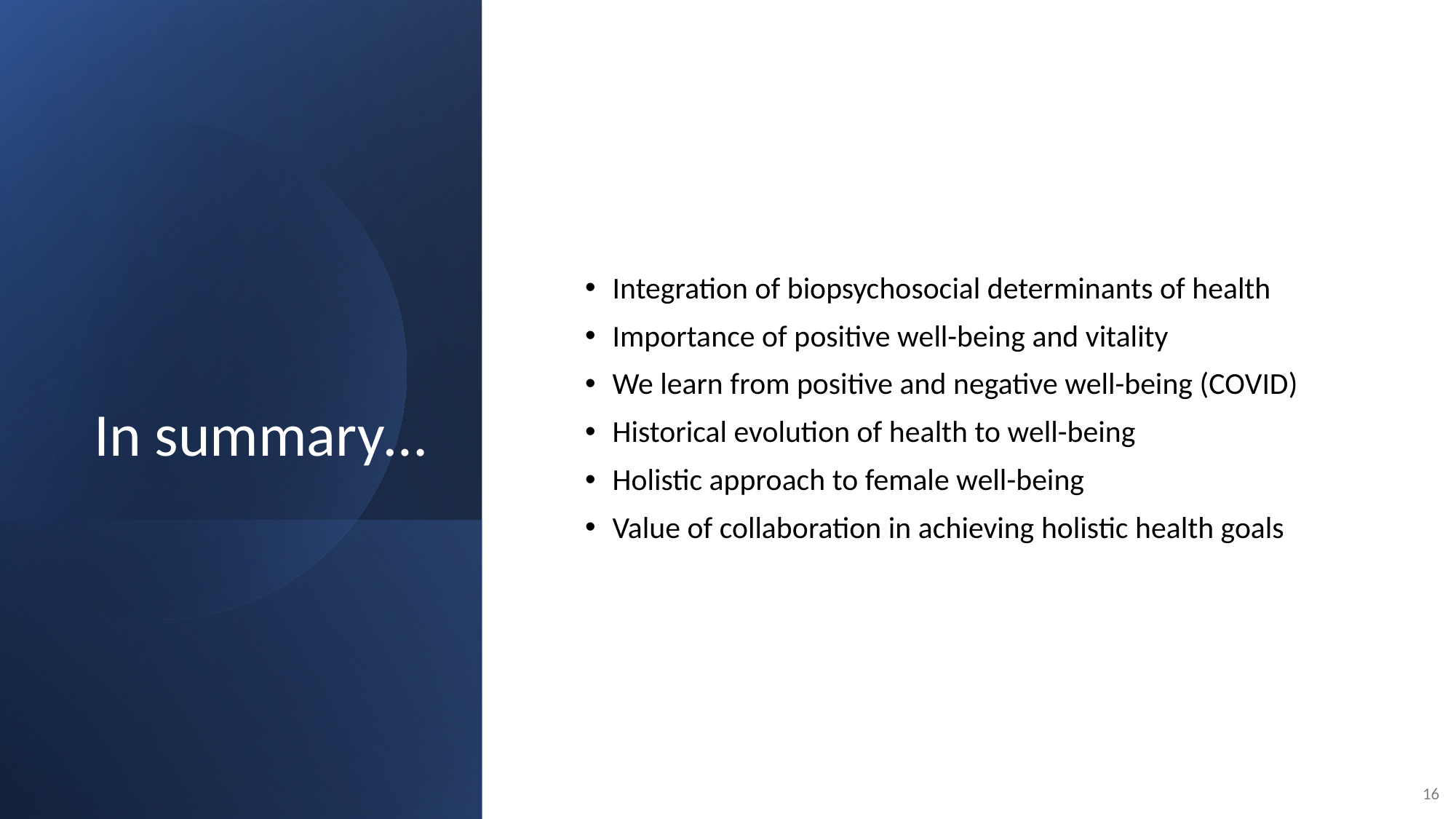

# In summary…
Integration of biopsychosocial determinants of health
Importance of positive well-being and vitality
We learn from positive and negative well-being (COVID)
Historical evolution of health to well-being
Holistic approach to female well-being
Value of collaboration in achieving holistic health goals

16